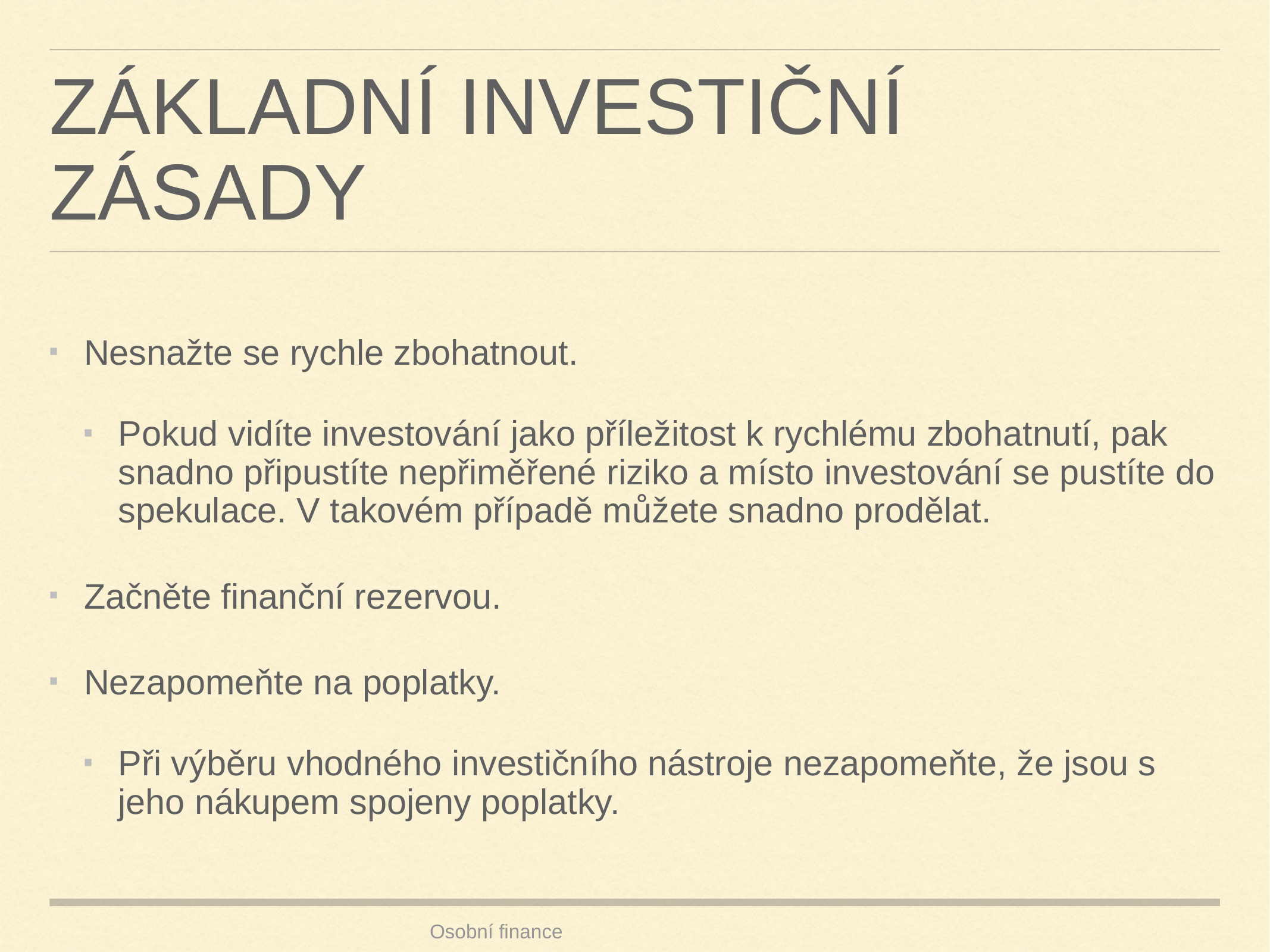

# Základní investiční zásady
Nesnažte se rychle zbohatnout.
Pokud vidíte investování jako příležitost k rychlému zbohatnutí, pak snadno připustíte nepřiměřené riziko a místo investování se pustíte do spekulace. V takovém případě můžete snadno prodělat.
Začněte finanční rezervou.
Nezapomeňte na poplatky.
Při výběru vhodného investičního nástroje nezapomeňte, že jsou s jeho nákupem spojeny poplatky.
Osobní finance